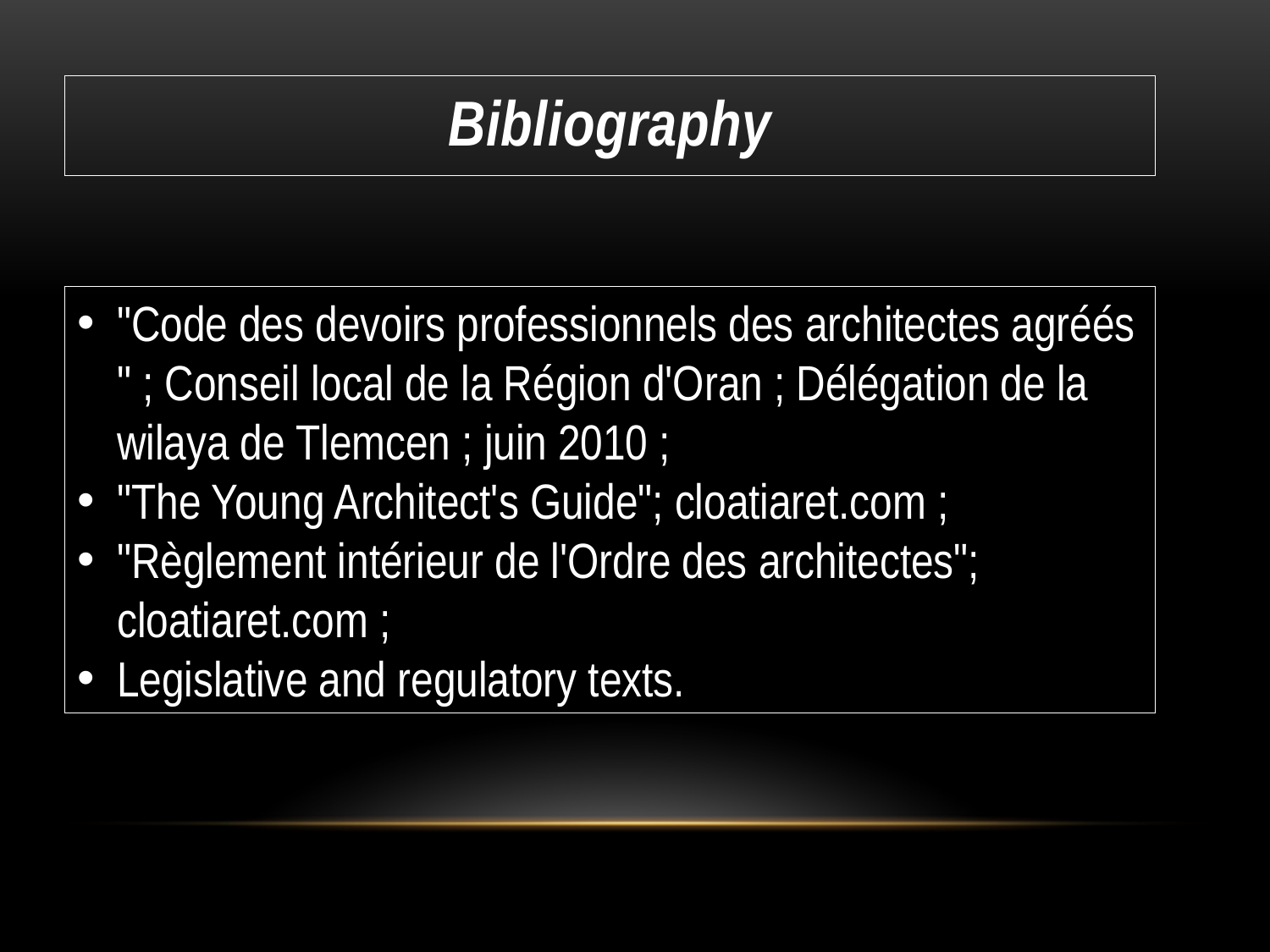

Bibliography
"Code des devoirs professionnels des architectes agréés " ; Conseil local de la Région d'Oran ; Délégation de la wilaya de Tlemcen ; juin 2010 ;
"The Young Architect's Guide"; cloatiaret.com ;
"Règlement intérieur de l'Ordre des architectes"; cloatiaret.com ;
Legislative and regulatory texts.